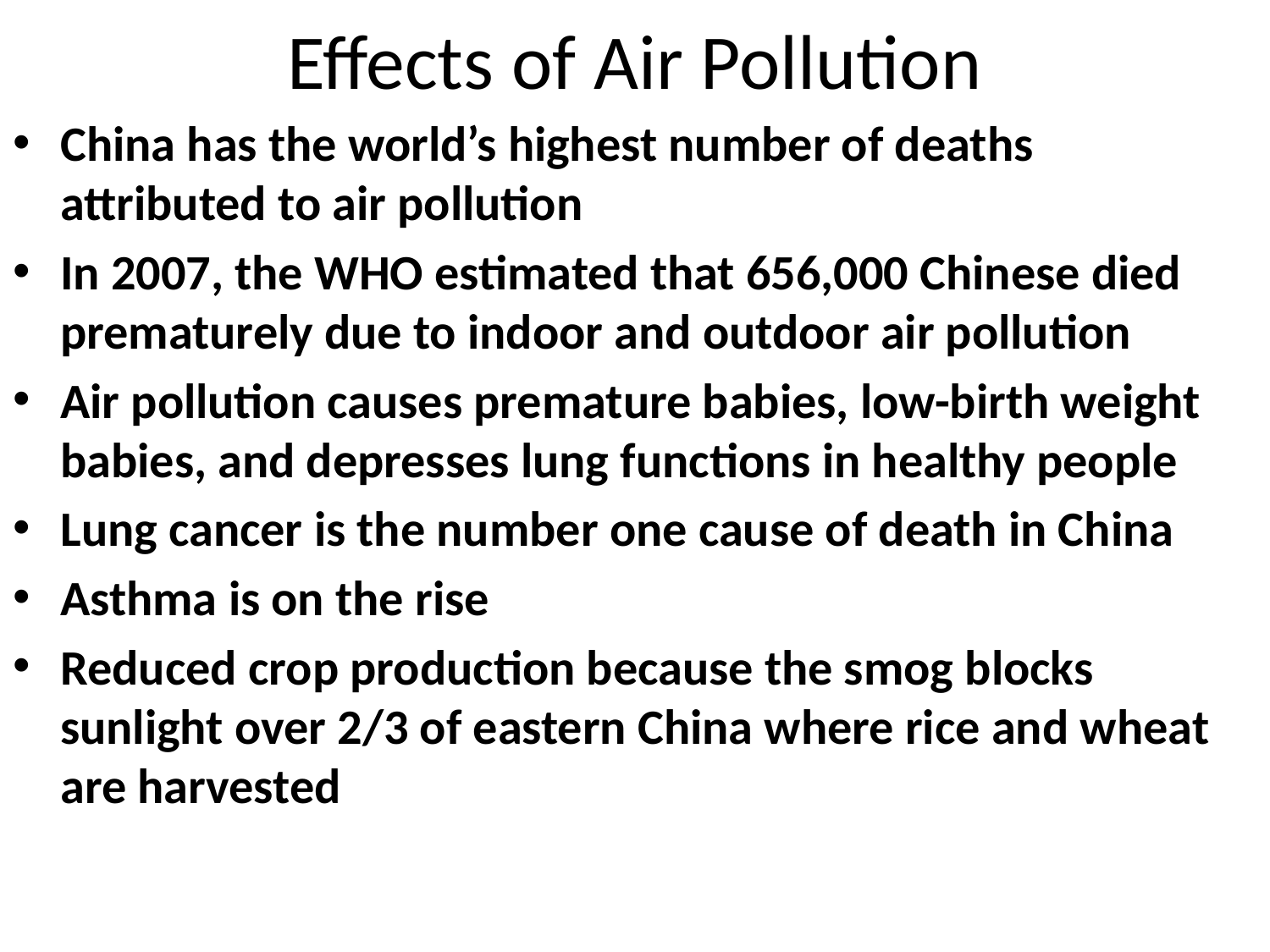

# Effects of Air Pollution
China has the world’s highest number of deaths attributed to air pollution
In 2007, the WHO estimated that 656,000 Chinese died prematurely due to indoor and outdoor air pollution
Air pollution causes premature babies, low-birth weight babies, and depresses lung functions in healthy people
Lung cancer is the number one cause of death in China
Asthma is on the rise
Reduced crop production because the smog blocks sunlight over 2/3 of eastern China where rice and wheat are harvested